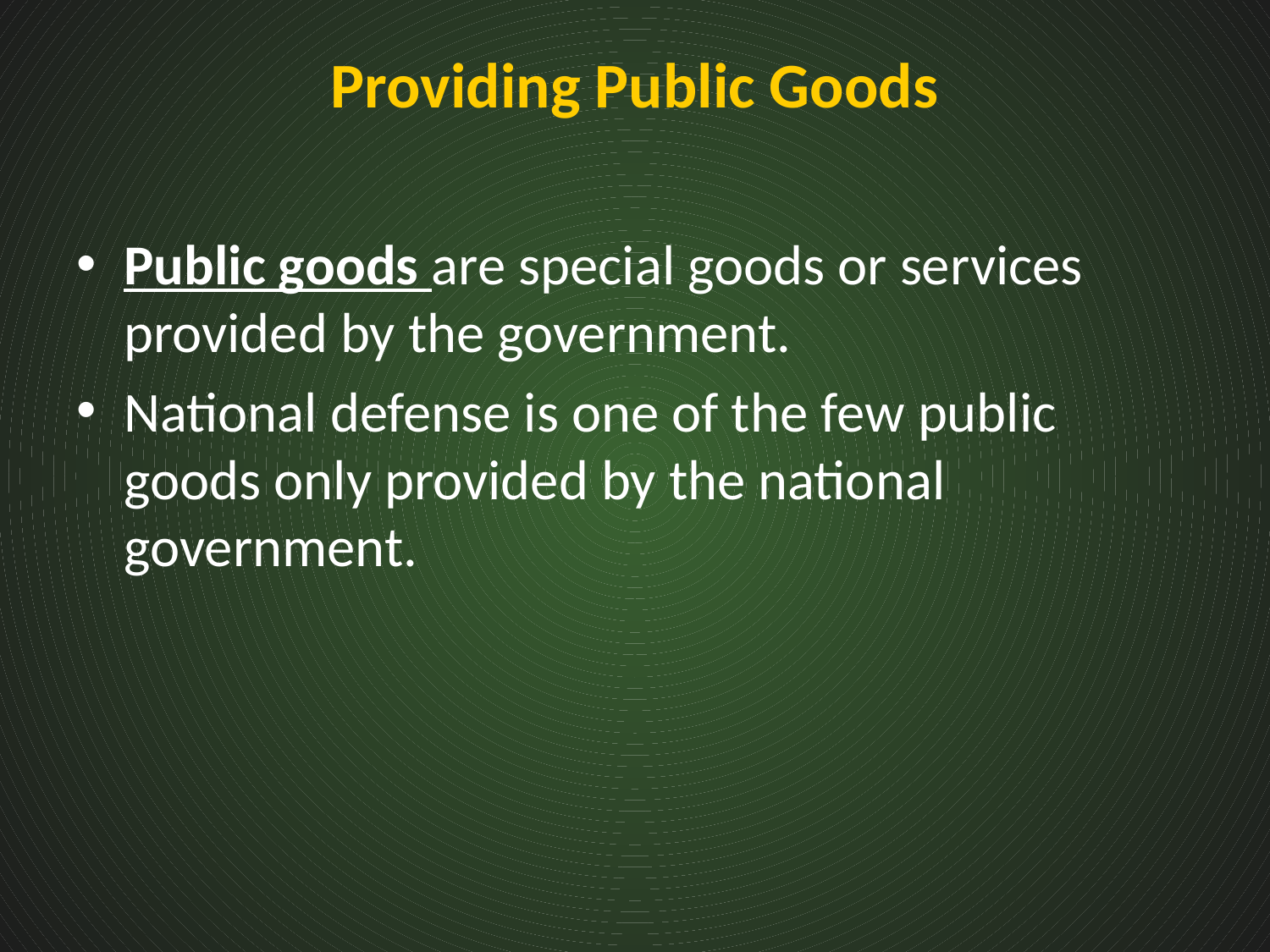

# Providing Public Goods
Public goods are special goods or services provided by the government.
National defense is one of the few public goods only provided by the national government.